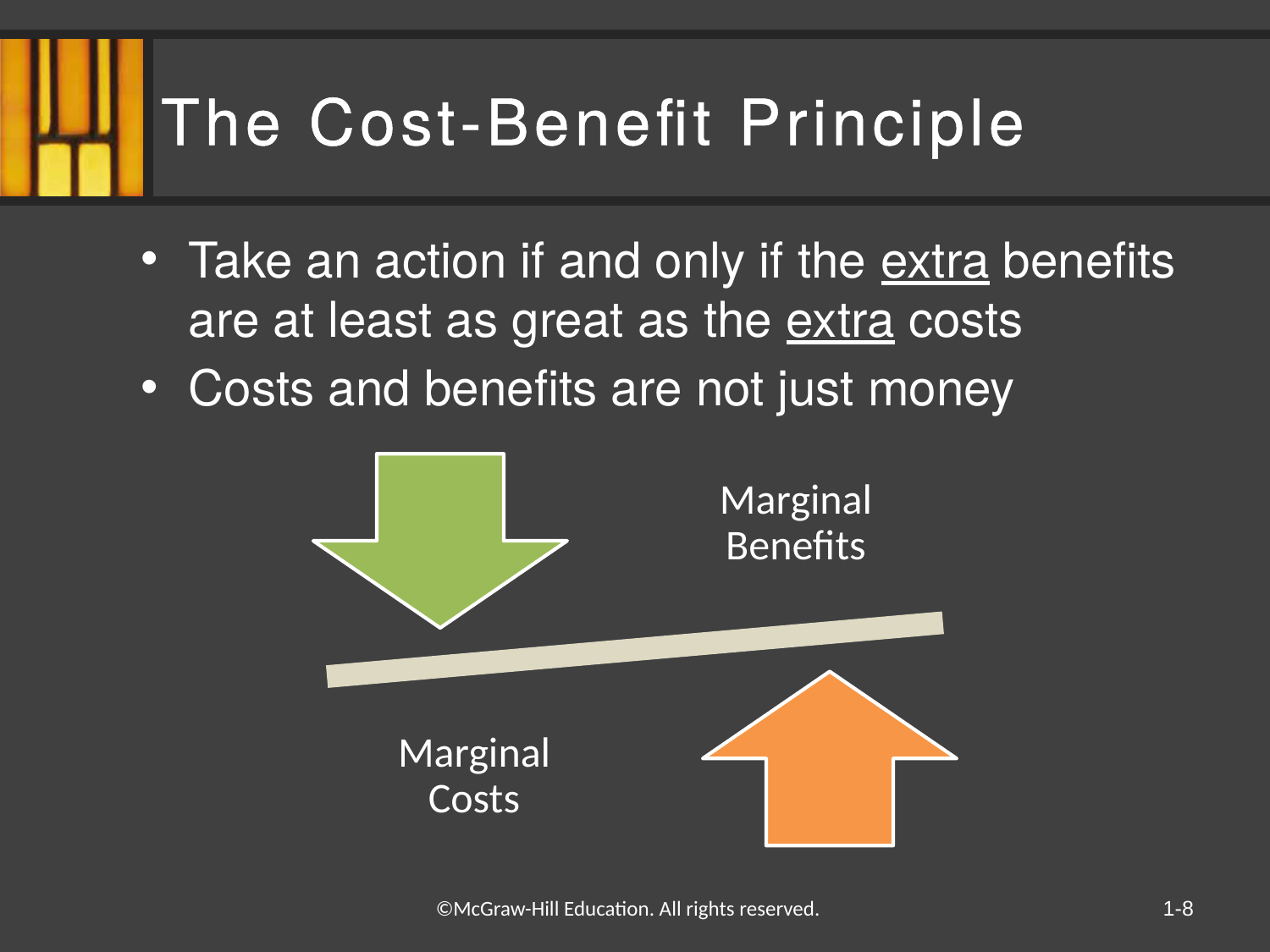

# The Cost-Benefit Principle
Take an action if and only if the extra benefits are at least as great as the extra costs
Costs and benefits are not just money
Marginal Benefits
Marginal Costs
1-8
©McGraw-Hill Education. All rights reserved.